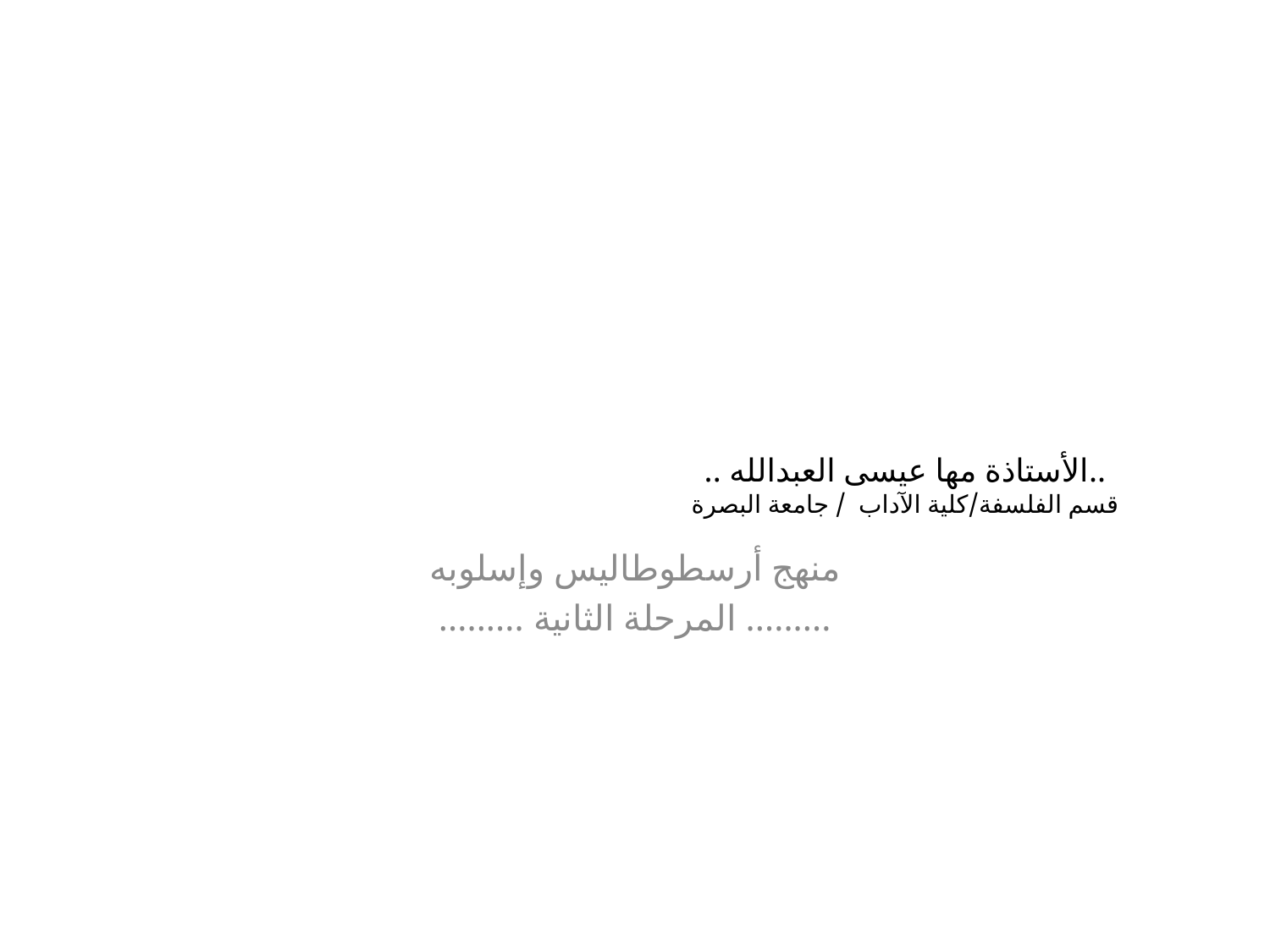

# ..الأستاذة مها عيسى العبدالله .. قسم الفلسفة/كلية الآداب  / جامعة البصرة
منهج أرسطوطاليس وإسلوبه
......... المرحلة الثانية .........